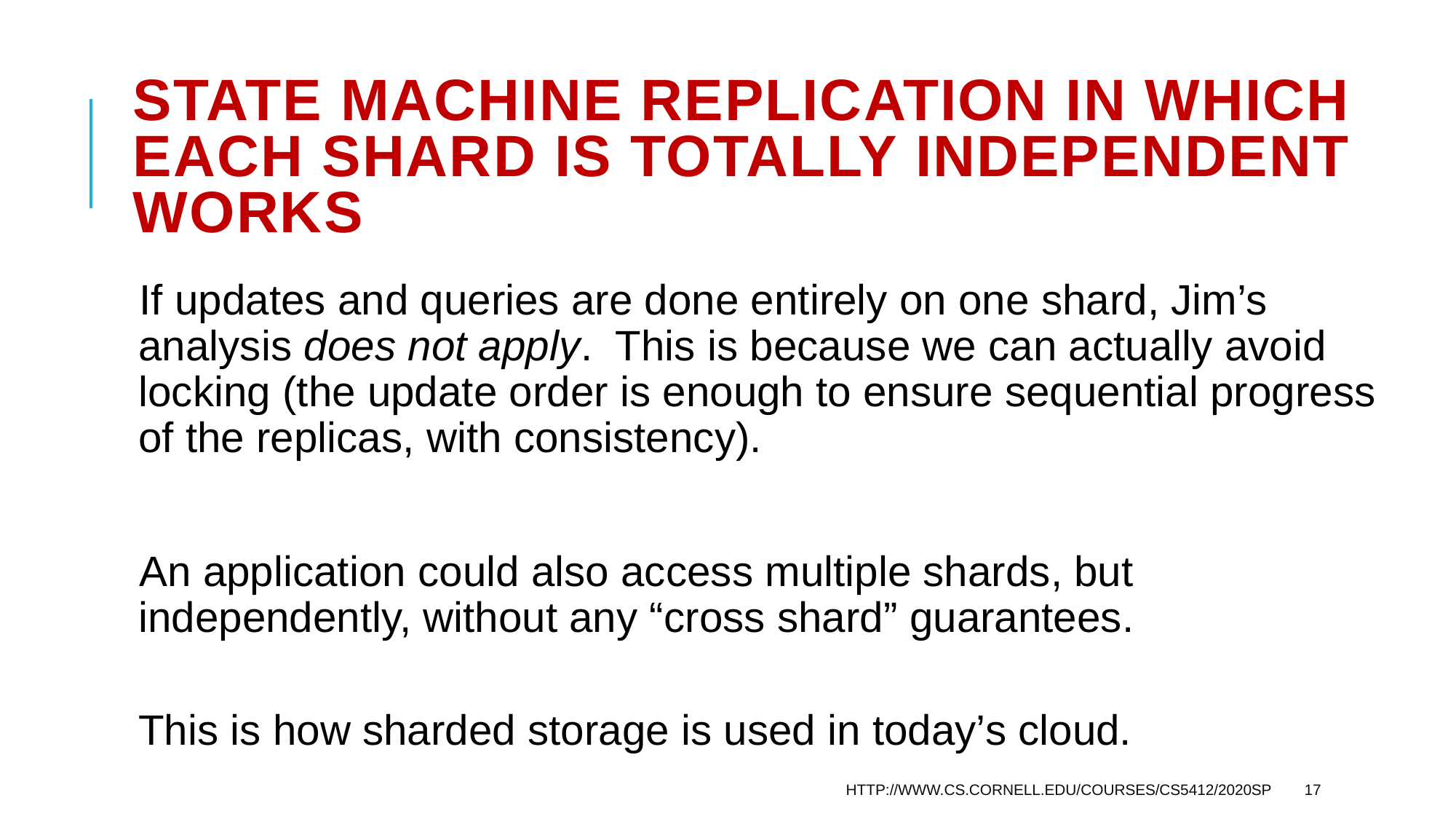

# State machine replication in which each shard is totally independent works
If updates and queries are done entirely on one shard, Jim’s analysis does not apply.  This is because we can actually avoid locking (the update order is enough to ensure sequential progress of the replicas, with consistency).

An application could also access multiple shards, but independently, without any “cross shard” guarantees.
This is how sharded storage is used in today’s cloud.
http://www.cs.cornell.edu/courses/cs5412/2020sp
17